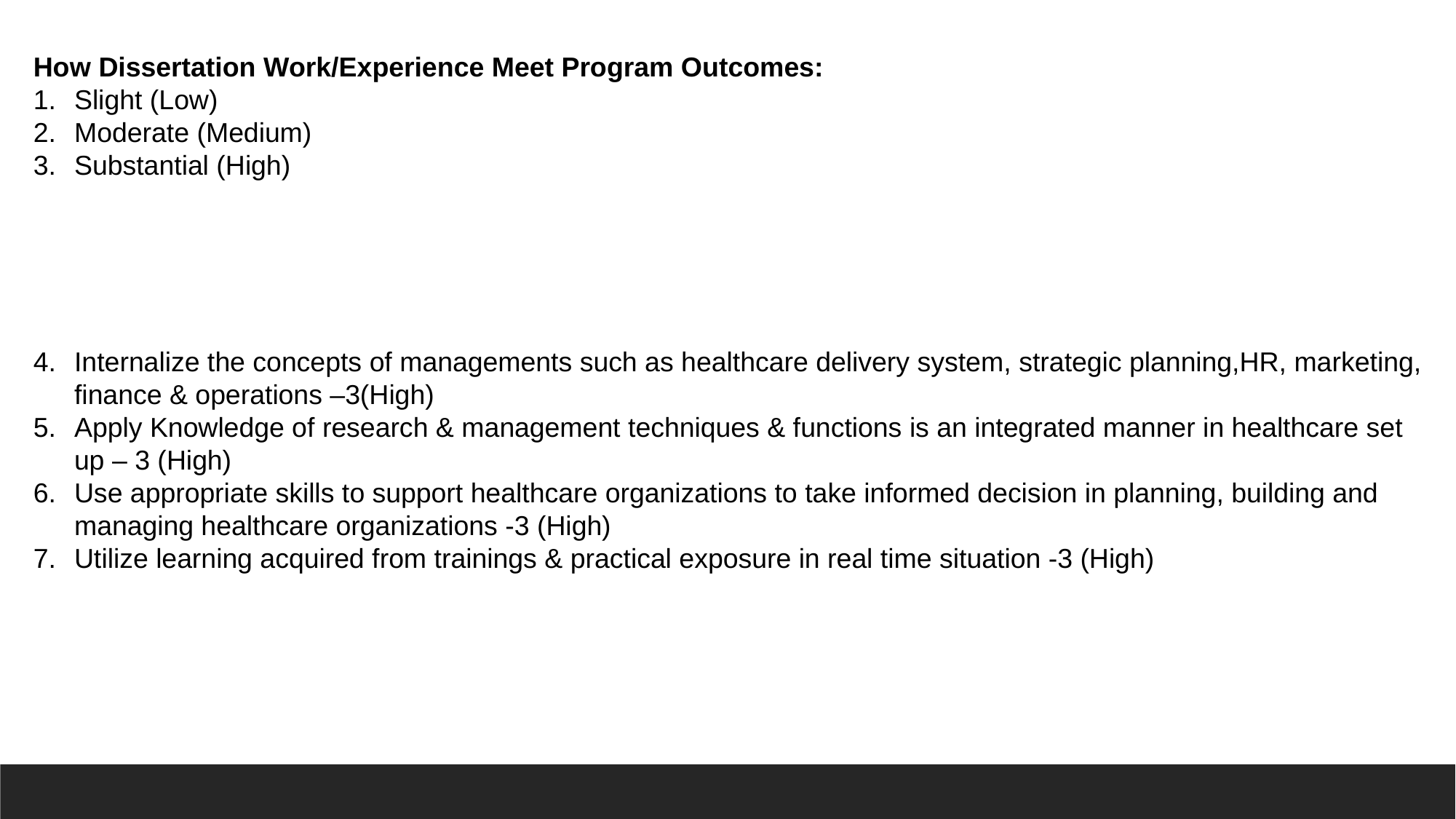

How Dissertation Work/Experience Meet Program Outcomes:
Slight (Low)
Moderate (Medium)
Substantial (High)

Internalize the concepts of managements such as healthcare delivery system, strategic planning,HR, marketing, finance & operations –3(High)
Apply Knowledge of research & management techniques & functions is an integrated manner in healthcare set up – 3 (High)
Use appropriate skills to support healthcare organizations to take informed decision in planning, building and managing healthcare organizations -3 (High)
Utilize learning acquired from trainings & practical exposure in real time situation -3 (High)